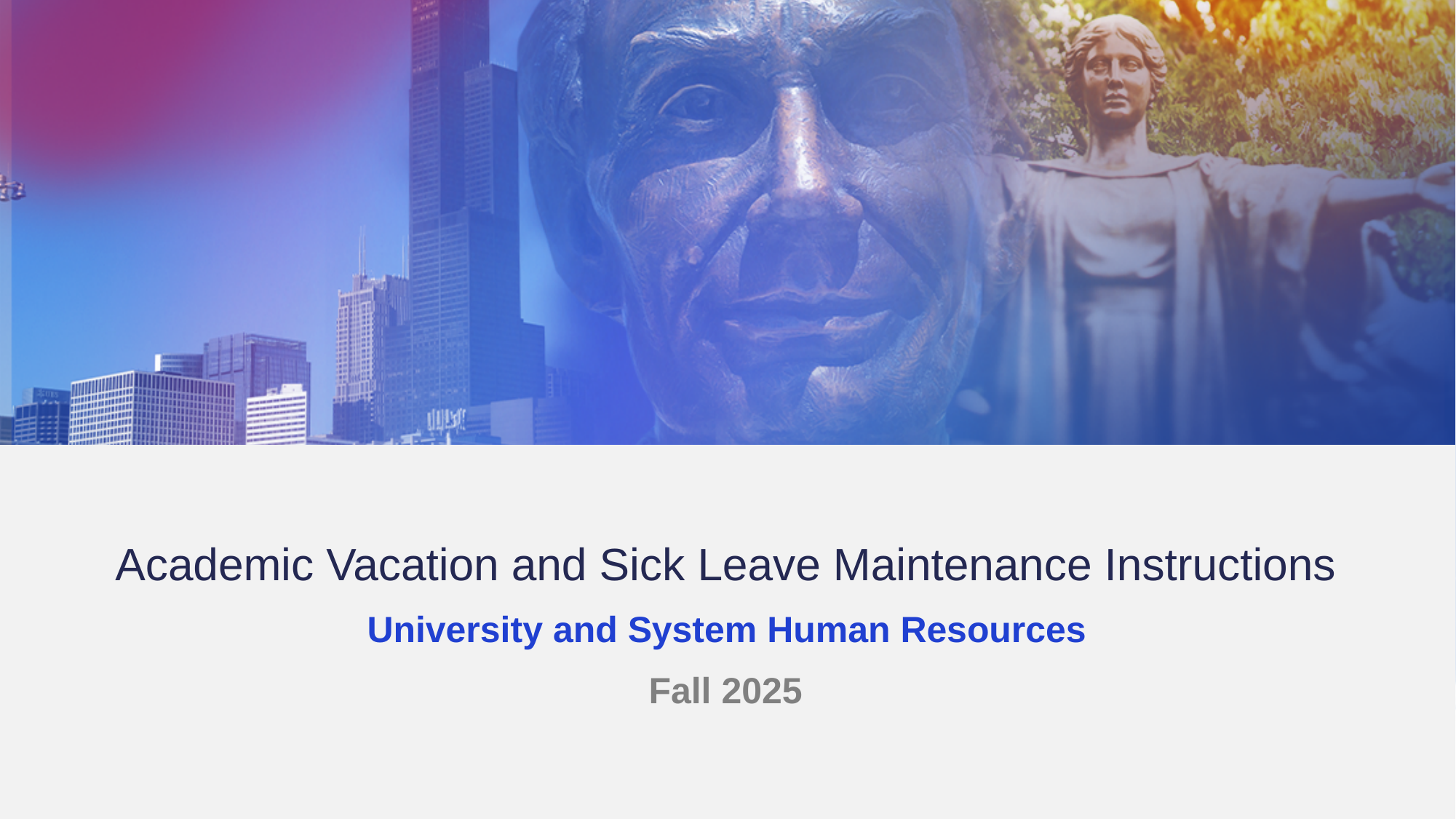

# Academic Vacation and Sick Leave Maintenance Instructions
University and System Human Resources
Fall 2025